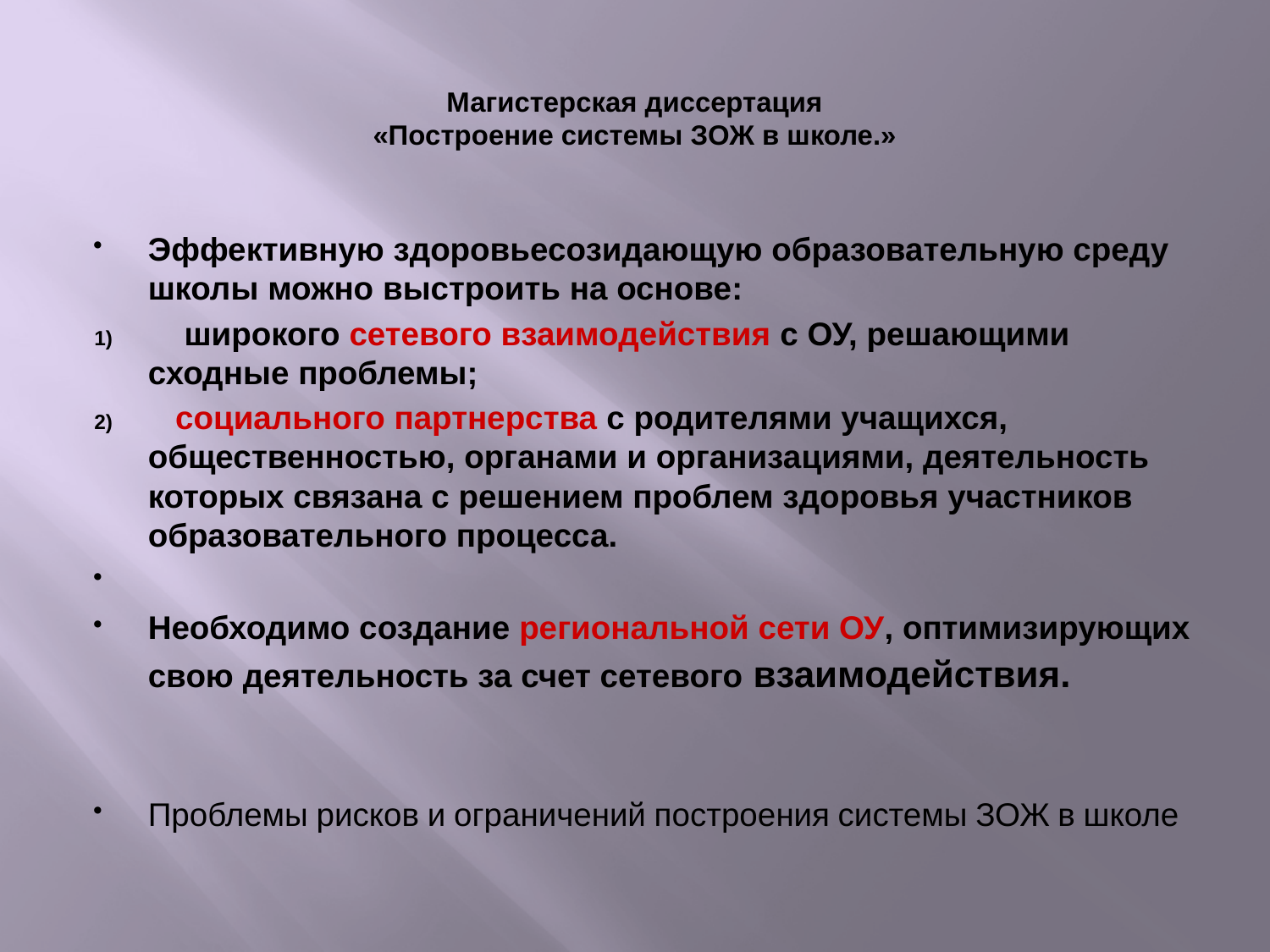

# Магистерская диссертация «Построение системы ЗОЖ в школе.»
Эффективную здоровьесозидающую образовательную среду школы можно выстроить на основе:
    широкого сетевого взаимодействия с ОУ, решающими сходные проблемы;
   социального партнерства с родителями учащихся, общественностью, органами и организациями, деятельность которых связана с решением проблем здоровья участников образовательного процесса.

Необходимо создание региональной сети ОУ, оптимизирующих свою деятельность за счет сетевого взаимодействия.

Проблемы рисков и ограничений построения системы ЗОЖ в школе